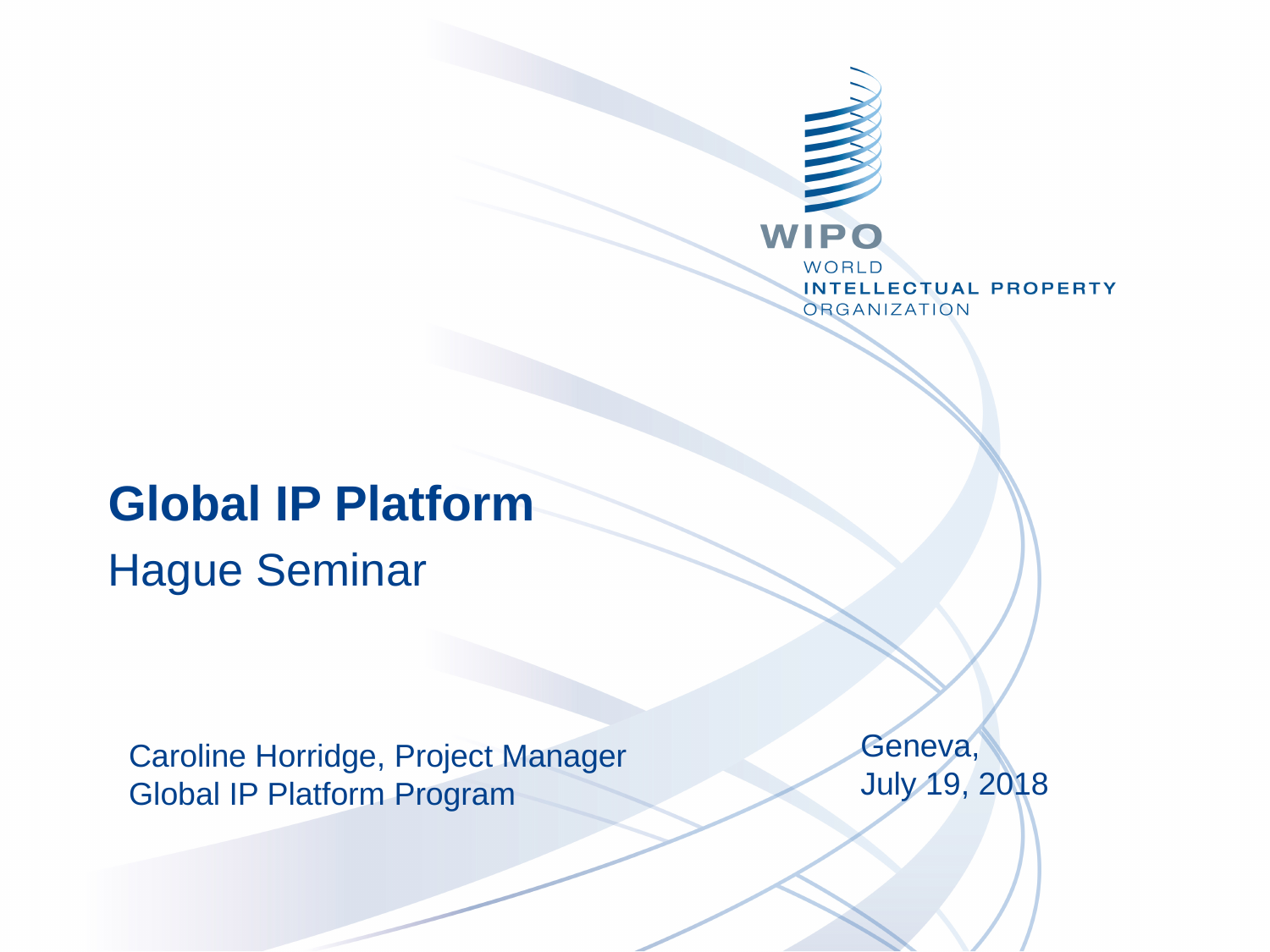

Global IP Platform
Hague Seminar
Geneva,
July 19, 2018
Caroline Horridge, Project Manager
Global IP Platform Program